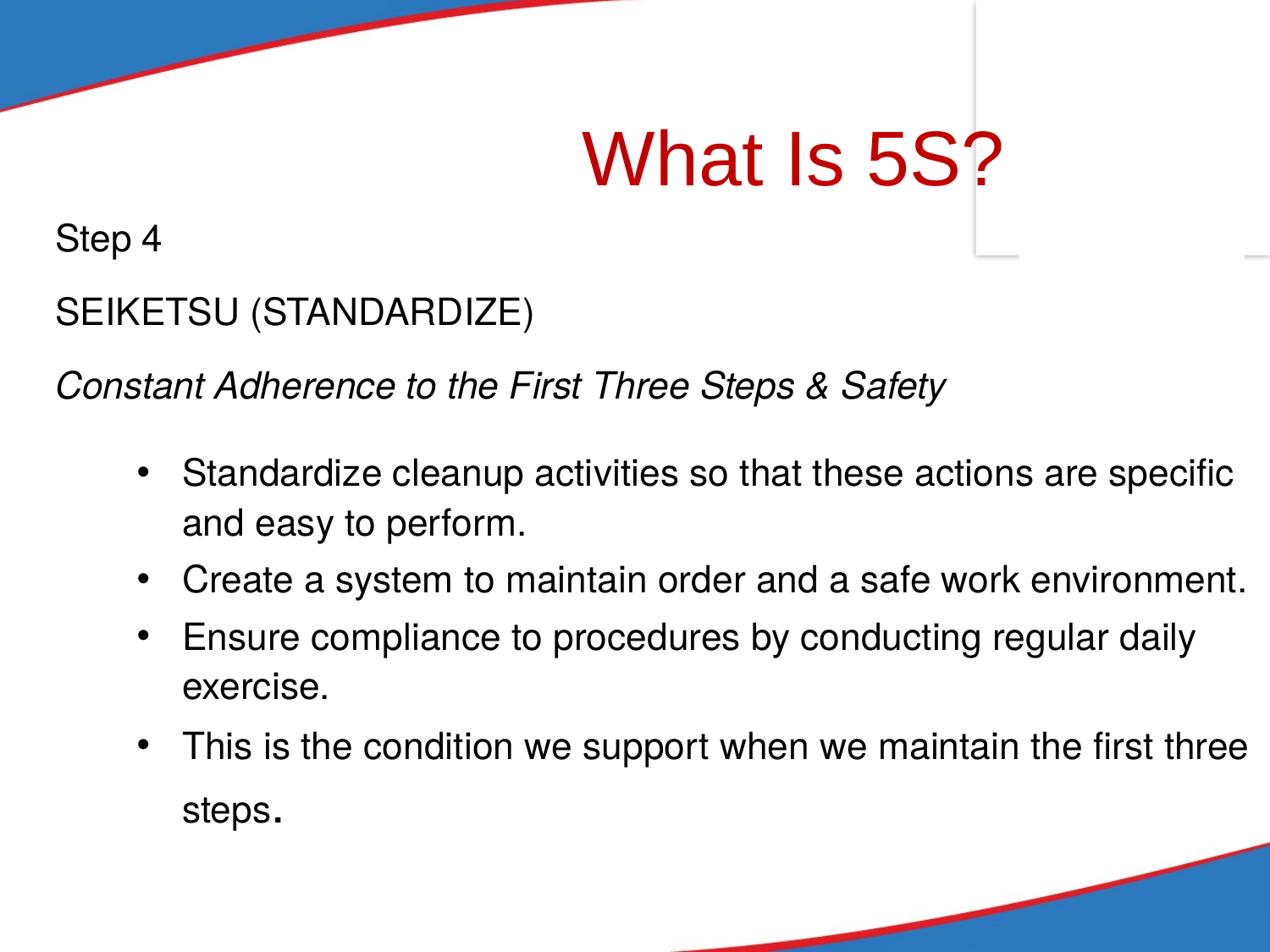

What Is 5S?
Step 4
SEIKETSU (STANDARDIZE)
Constant Adherence to the First Three Steps & Safety
Standardize cleanup activities so that these actions are specific and easy to perform.
Create a system to maintain order and a safe work environment.
Ensure compliance to procedures by conducting regular daily exercise.
This is the condition we support when we maintain the first three steps.